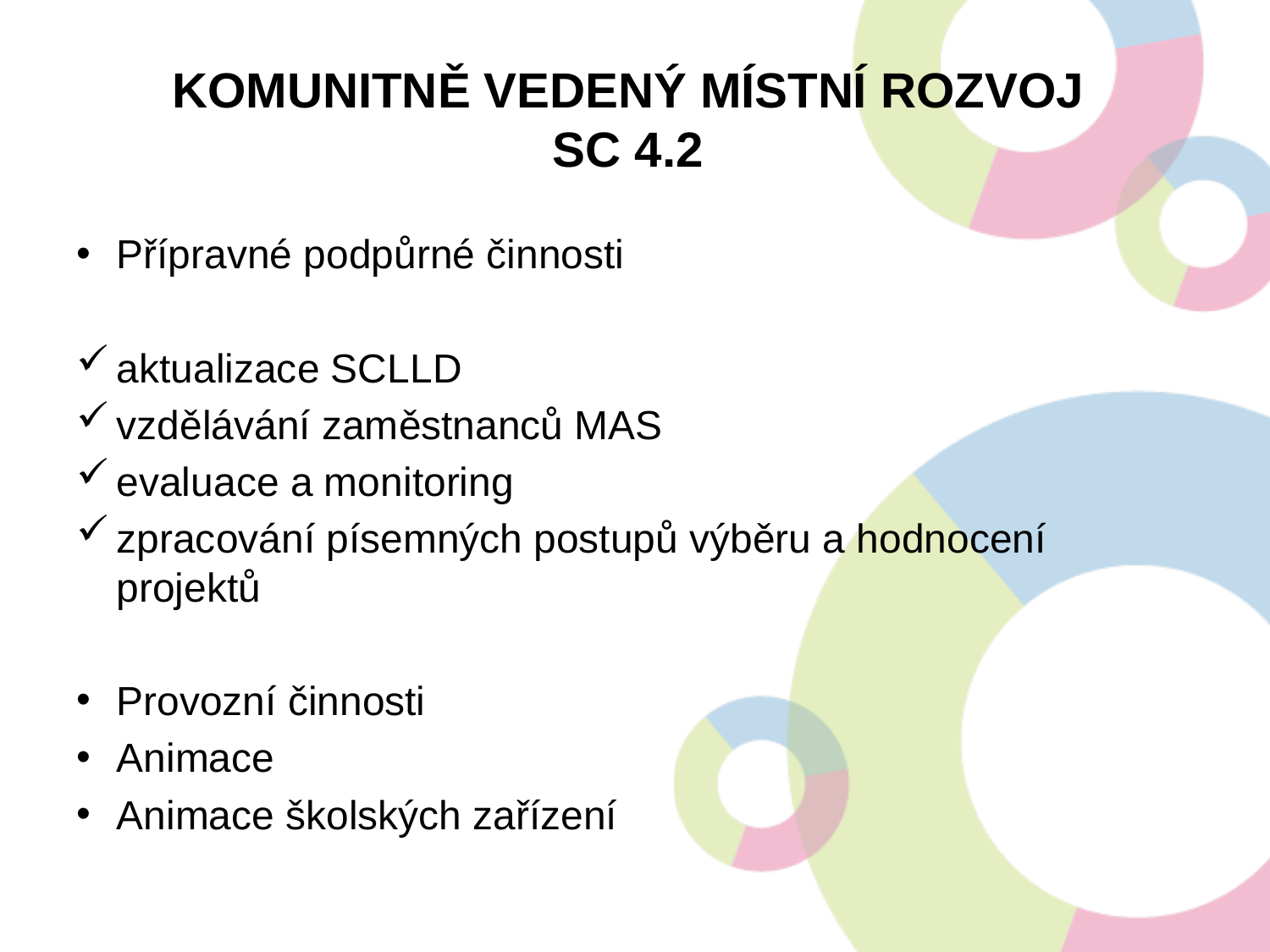

# KOMUNITNĚ VEDENÝ MÍSTNÍ ROZVOJ SC 4.2
Přípravné podpůrné činnosti

aktualizace SCLLD
vzdělávání zaměstnanců MAS
evaluace a monitoring
zpracování písemných postupů výběru a hodnocení projektů

Provozní činnosti
Animace
Animace školských zařízení